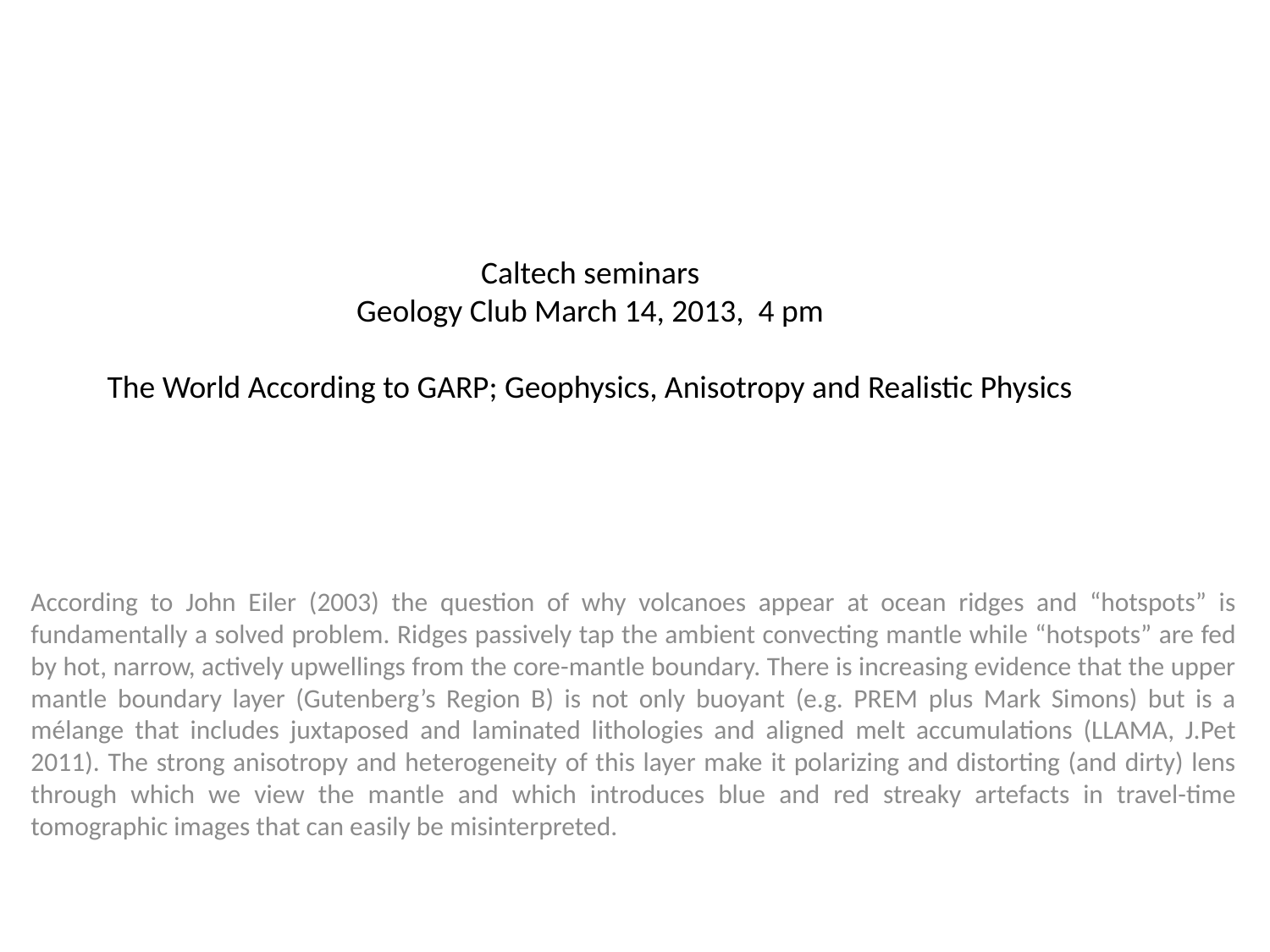

# Caltech seminars Geology Club March 14, 2013,  4 pm The World According to GARP; Geophysics, Anisotropy and Realistic Physics

According to John Eiler (2003) the question of why volcanoes appear at ocean ridges and “hotspots” is fundamentally a solved problem. Ridges passively tap the ambient convecting mantle while “hotspots” are fed by hot, narrow, actively upwellings from the core-mantle boundary. There is increasing evidence that the upper mantle boundary layer (Gutenberg’s Region B) is not only buoyant (e.g. PREM plus Mark Simons) but is a mélange that includes juxtaposed and laminated lithologies and aligned melt accumulations (LLAMA, J.Pet 2011). The strong anisotropy and heterogeneity of this layer make it polarizing and distorting (and dirty) lens through which we view the mantle and which introduces blue and red streaky artefacts in travel-time tomographic images that can easily be misinterpreted.